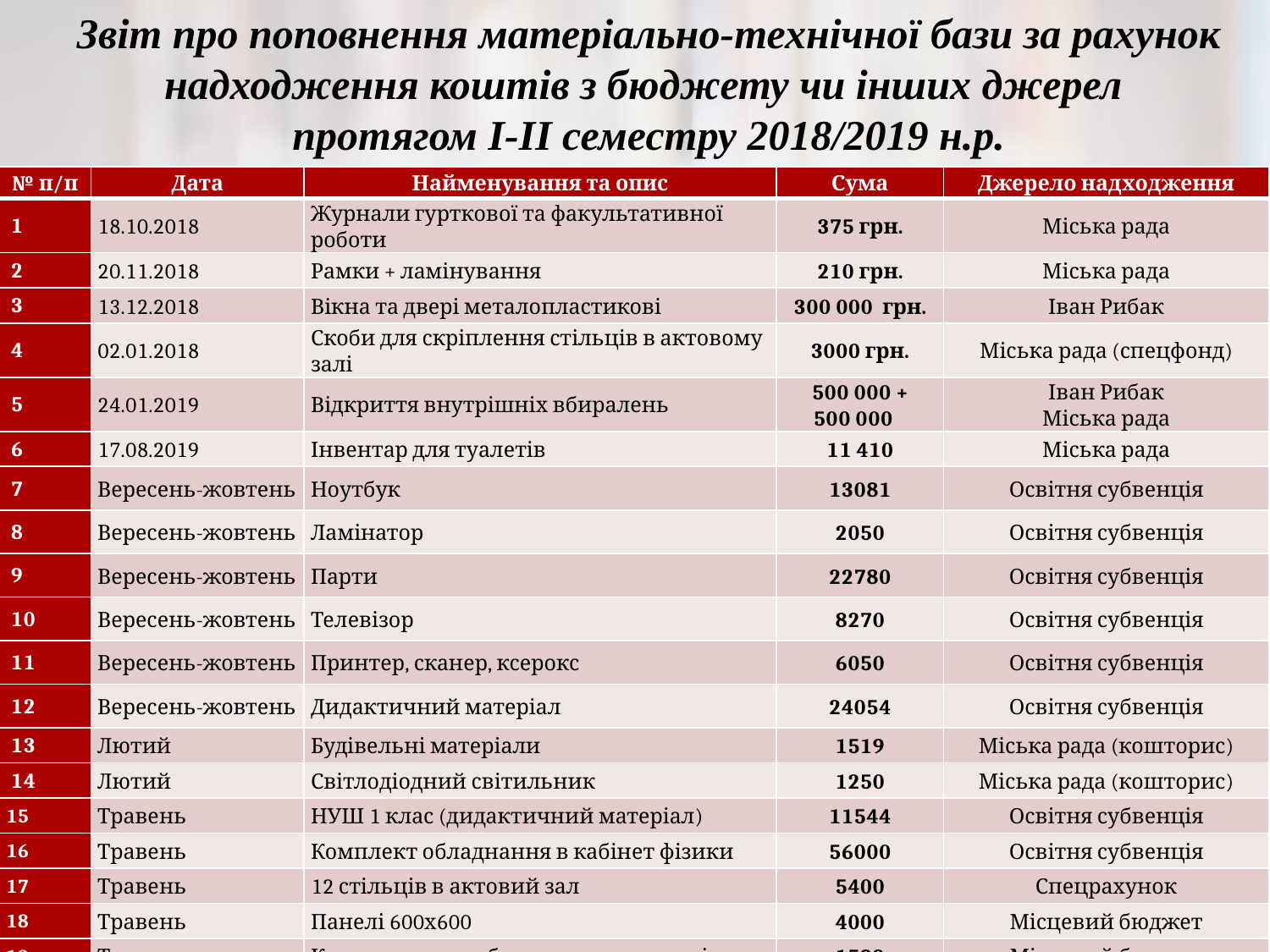

Звіт про поповнення матеріально-технічної бази за рахунок надходження коштів з бюджету чи інших джерел
протягом І-ІІ семестру 2018/2019 н.р.
| № п/п | Дата | Найменування та опис | Сума | Джерело надходження |
| --- | --- | --- | --- | --- |
| 1 | 18.10.2018 | Журнали гурткової та факультативної роботи | 375 грн. | Міська рада |
| 2 | 20.11.2018 | Рамки + ламінування | 210 грн. | Міська рада |
| 3 | 13.12.2018 | Вікна та двері металопластикові | 300 000 грн. | Іван Рибак |
| 4 | 02.01.2018 | Скоби для скріплення стільців в актовому залі | 3000 грн. | Міська рада (спецфонд) |
| 5 | 24.01.2019 | Відкриття внутрішніх вбиралень | 500 000 + 500 000 | Іван Рибак Міська рада |
| 6 | 17.08.2019 | Інвентар для туалетів | 11 410 | Міська рада |
| 7 | Вересень-жовтень | Ноутбук | 13081 | Освітня субвенція |
| 8 | Вересень-жовтень | Ламінатор | 2050 | Освітня субвенція |
| 9 | Вересень-жовтень | Парти | 22780 | Освітня субвенція |
| 10 | Вересень-жовтень | Телевізор | 8270 | Освітня субвенція |
| 11 | Вересень-жовтень | Принтер, сканер, ксерокс | 6050 | Освітня субвенція |
| 12 | Вересень-жовтень | Дидактичний матеріал | 24054 | Освітня субвенція |
| 13 | Лютий | Будівельні матеріали | 1519 | Міська рада (кошторис) |
| 14 | Лютий | Світлодіодний світильник | 1250 | Міська рада (кошторис) |
| 15 | Травень | НУШ 1 клас (дидактичний матеріал) | 11544 | Освітня субвенція |
| 16 | Травень | Комплект обладнання в кабінет фізики | 56000 | Освітня субвенція |
| 17 | Травень | 12 стільців в актовий зал | 5400 | Спецрахунок |
| 18 | Травень | Панелі 600х600 | 4000 | Місцевий бюджет |
| 19 | Травень | Канцтовари та обслуговування техніки | 1592 | Місцевий бюджет |